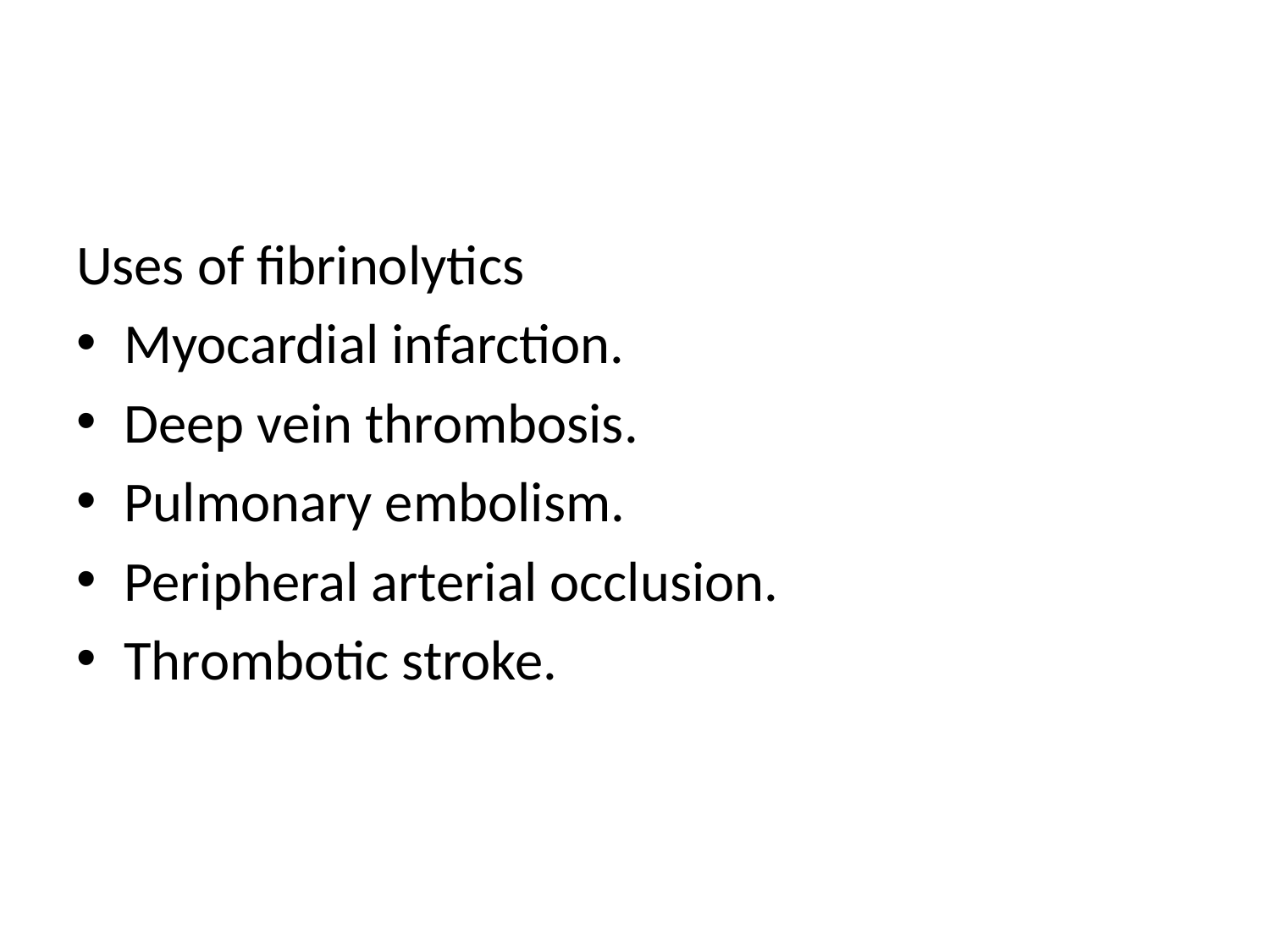

#
Uses of fibrinolytics
Myocardial infarction.
Deep vein thrombosis.
Pulmonary embolism.
Peripheral arterial occlusion.
Thrombotic stroke.